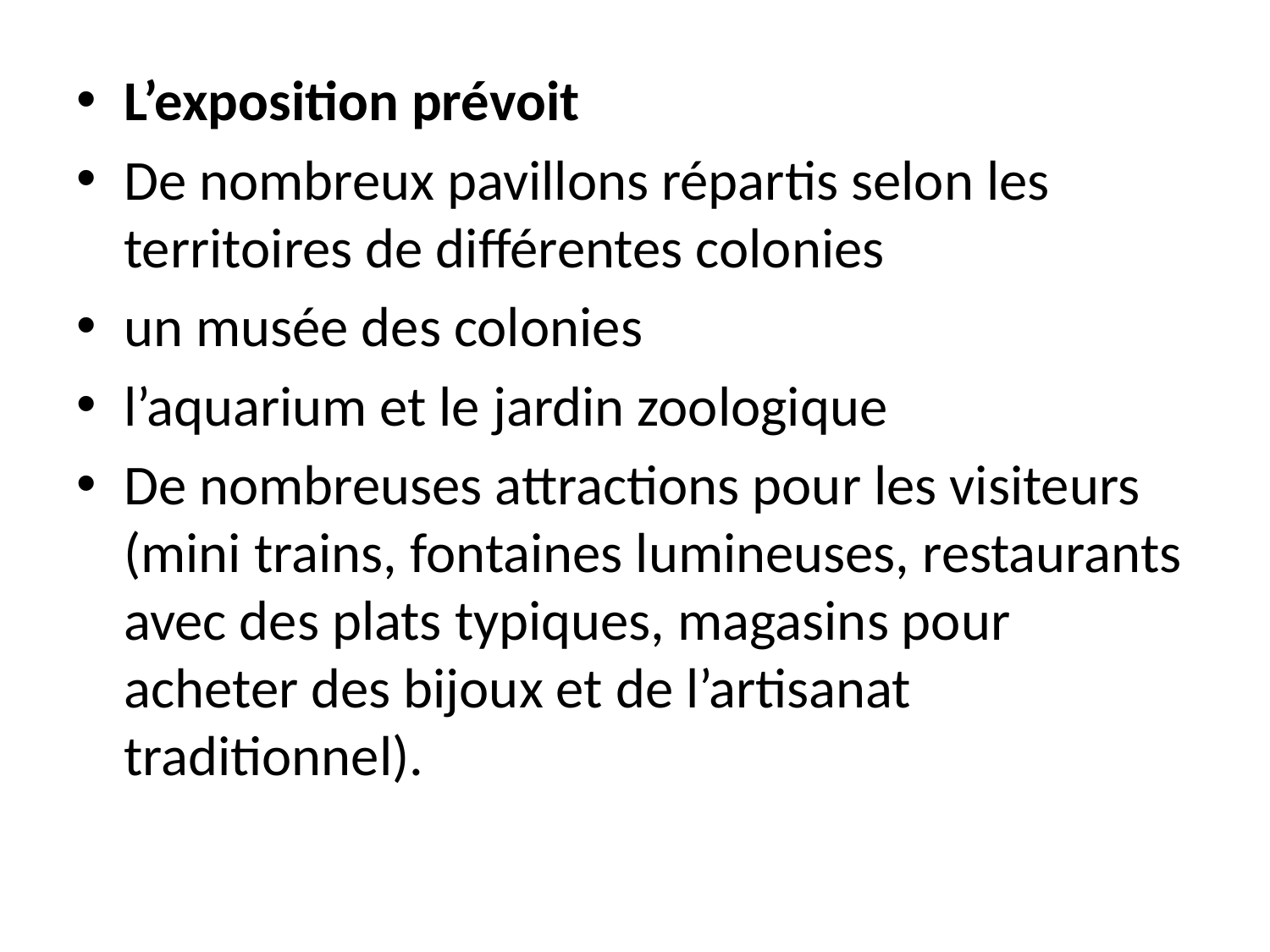

L’exposition prévoit
De nombreux pavillons répartis selon les territoires de différentes colonies
un musée des colonies
l’aquarium et le jardin zoologique
De nombreuses attractions pour les visiteurs (mini trains, fontaines lumineuses, restaurants avec des plats typiques, magasins pour acheter des bijoux et de l’artisanat traditionnel).